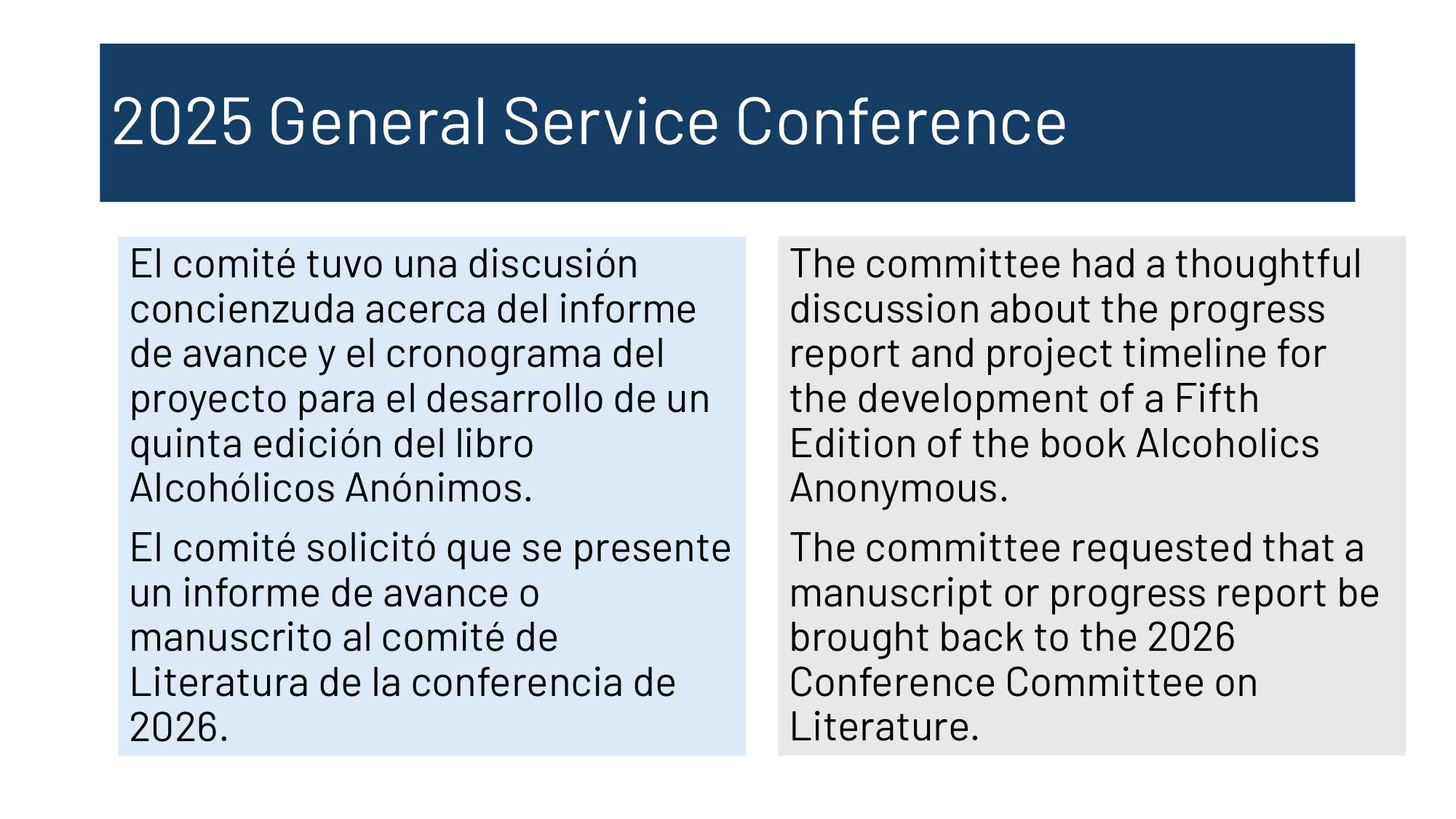

# 2025 General Service Conference
El comité tuvo una discusión concienzuda acerca del informe de avance y el cronograma del proyecto para el desarrollo de un quinta edición del libro Alcohólicos Anónimos.
El comité solicitó que se presente un informe de avance o manuscrito al comité de Literatura de la conferencia de 2026.
The committee had a thoughtful discussion about the progress report and project timeline for the development of a Fifth Edition of the book Alcoholics Anonymous.
The committee requested that a manuscript or progress report be brought back to the 2026 Conference Committee on Literature.